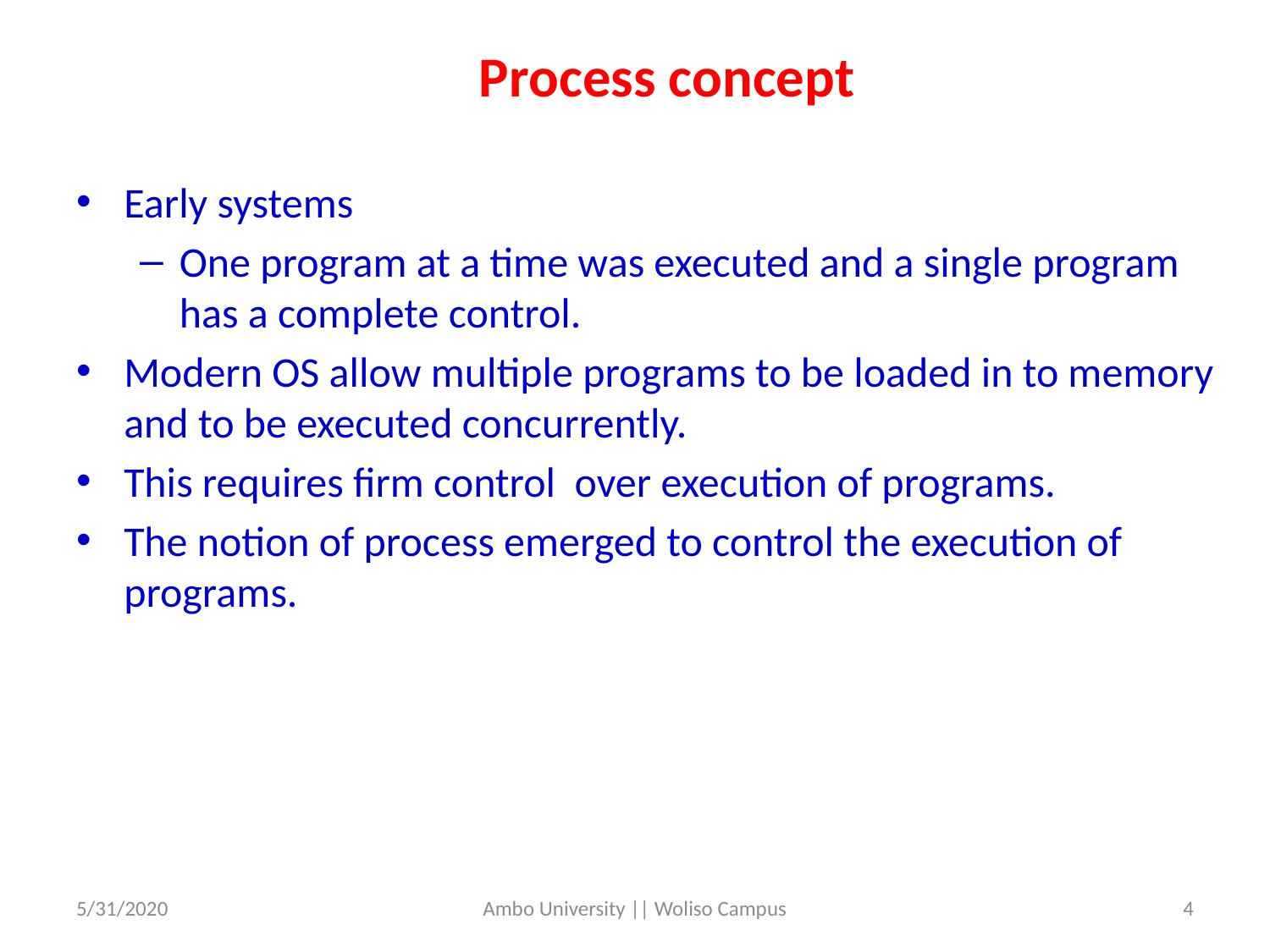

Process concept
Early systems
One program at a time was executed and a single program has a complete control.
Modern OS allow multiple programs to be loaded in to memory and to be executed concurrently.
This requires firm control  over execution of programs.
The notion of process emerged to control the execution of programs.
5/31/2020
Ambo University || Woliso Campus
4